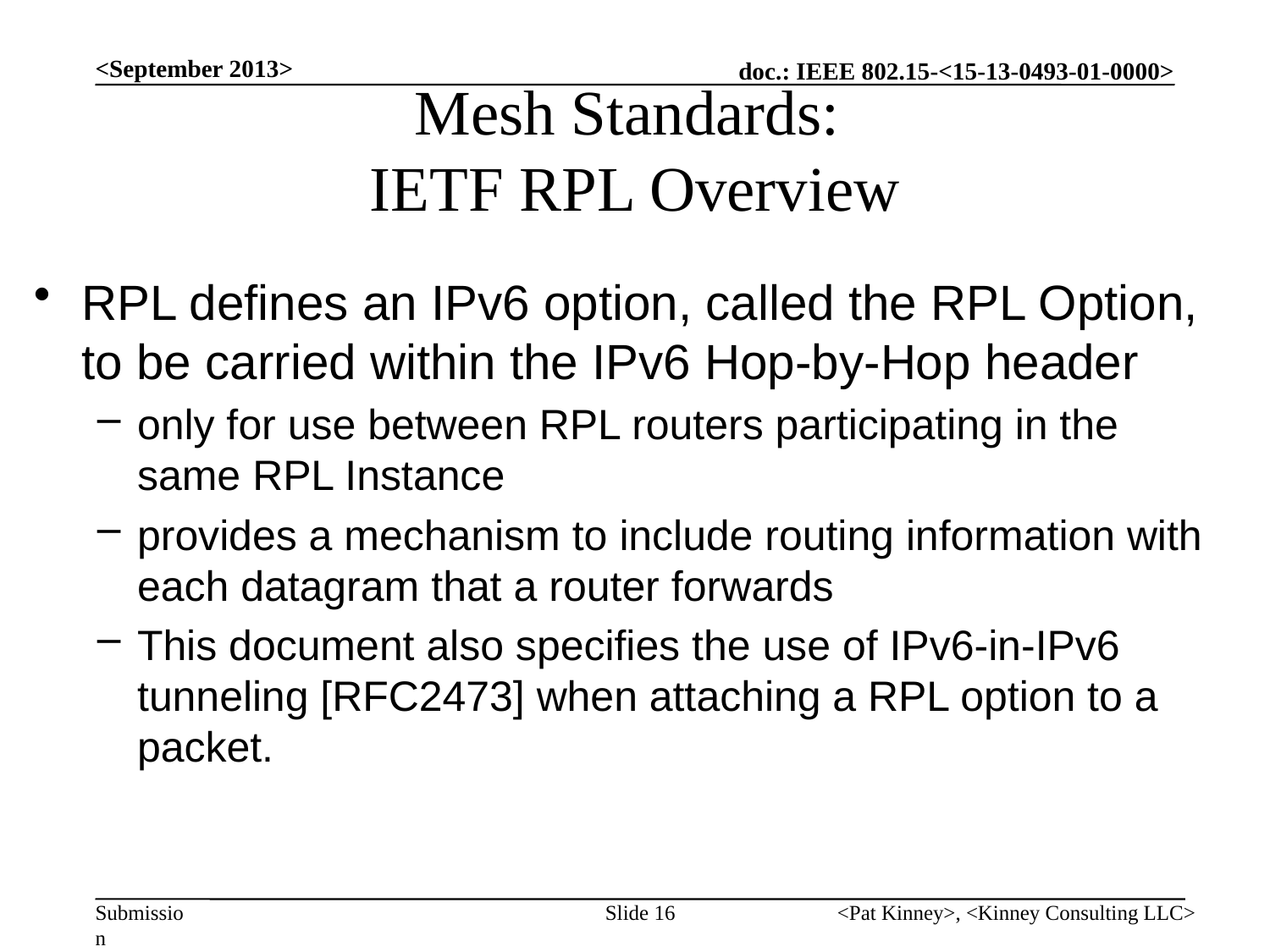

<September 2013>
# Mesh Standards: IETF RPL Overview
RPL defines an IPv6 option, called the RPL Option, to be carried within the IPv6 Hop-by-Hop header
only for use between RPL routers participating in the same RPL Instance
provides a mechanism to include routing information with each datagram that a router forwards
This document also specifies the use of IPv6-in-IPv6 tunneling [RFC2473] when attaching a RPL option to a packet.
Slide 16
<Pat Kinney>, <Kinney Consulting LLC>